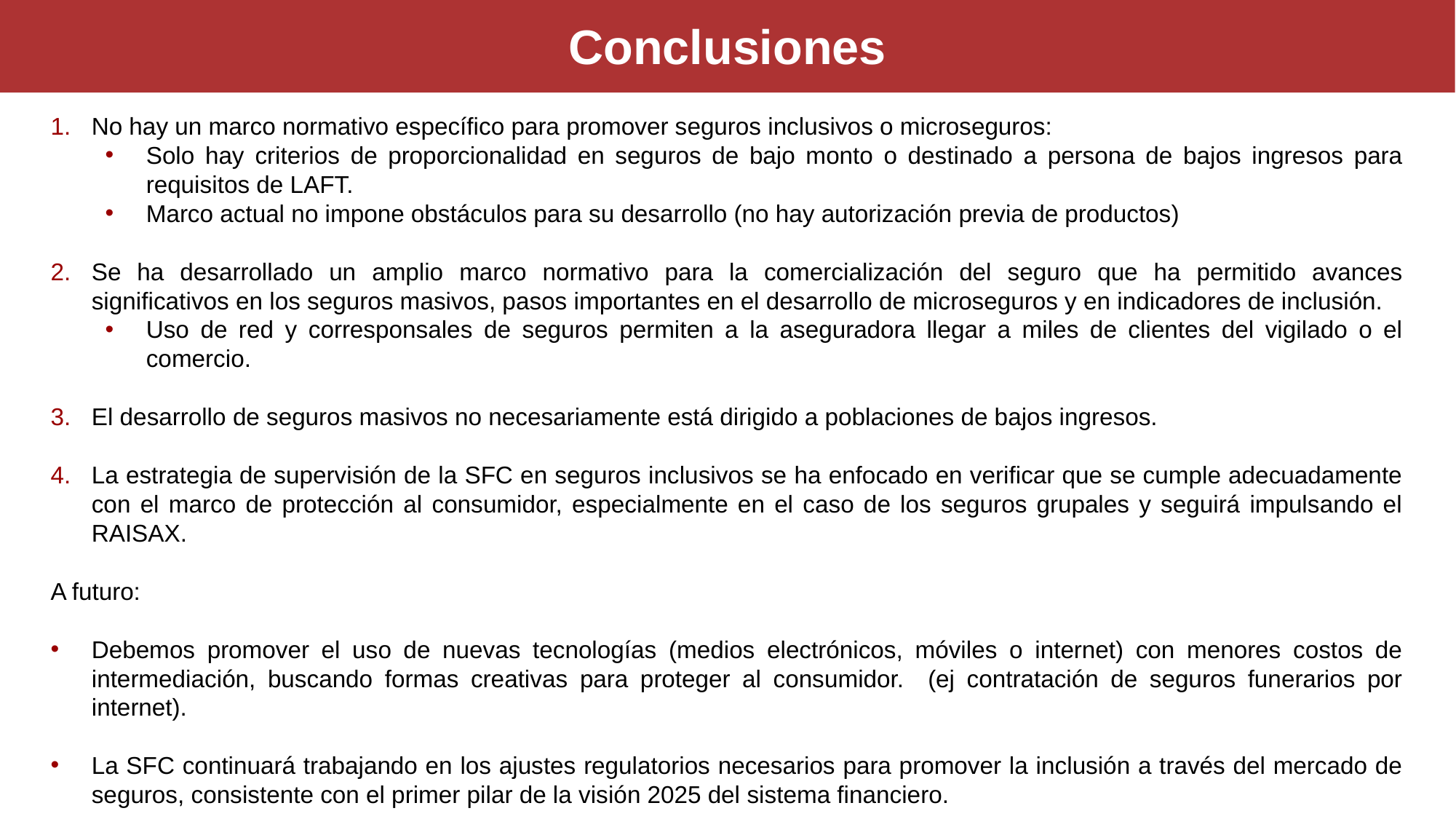

Conclusiones
No hay un marco normativo específico para promover seguros inclusivos o microseguros:
Solo hay criterios de proporcionalidad en seguros de bajo monto o destinado a persona de bajos ingresos para requisitos de LAFT.
Marco actual no impone obstáculos para su desarrollo (no hay autorización previa de productos)

Se ha desarrollado un amplio marco normativo para la comercialización del seguro que ha permitido avances significativos en los seguros masivos, pasos importantes en el desarrollo de microseguros y en indicadores de inclusión.
Uso de red y corresponsales de seguros permiten a la aseguradora llegar a miles de clientes del vigilado o el comercio.

El desarrollo de seguros masivos no necesariamente está dirigido a poblaciones de bajos ingresos.

La estrategia de supervisión de la SFC en seguros inclusivos se ha enfocado en verificar que se cumple adecuadamente con el marco de protección al consumidor, especialmente en el caso de los seguros grupales y seguirá impulsando el RAISAX.

A futuro:

Debemos promover el uso de nuevas tecnologías (medios electrónicos, móviles o internet) con menores costos de intermediación, buscando formas creativas para proteger al consumidor.  (ej contratación de seguros funerarios por internet).

La SFC continuará trabajando en los ajustes regulatorios necesarios para promover la inclusión a través del mercado de seguros, consistente con el primer pilar de la visión 2025 del sistema financiero.